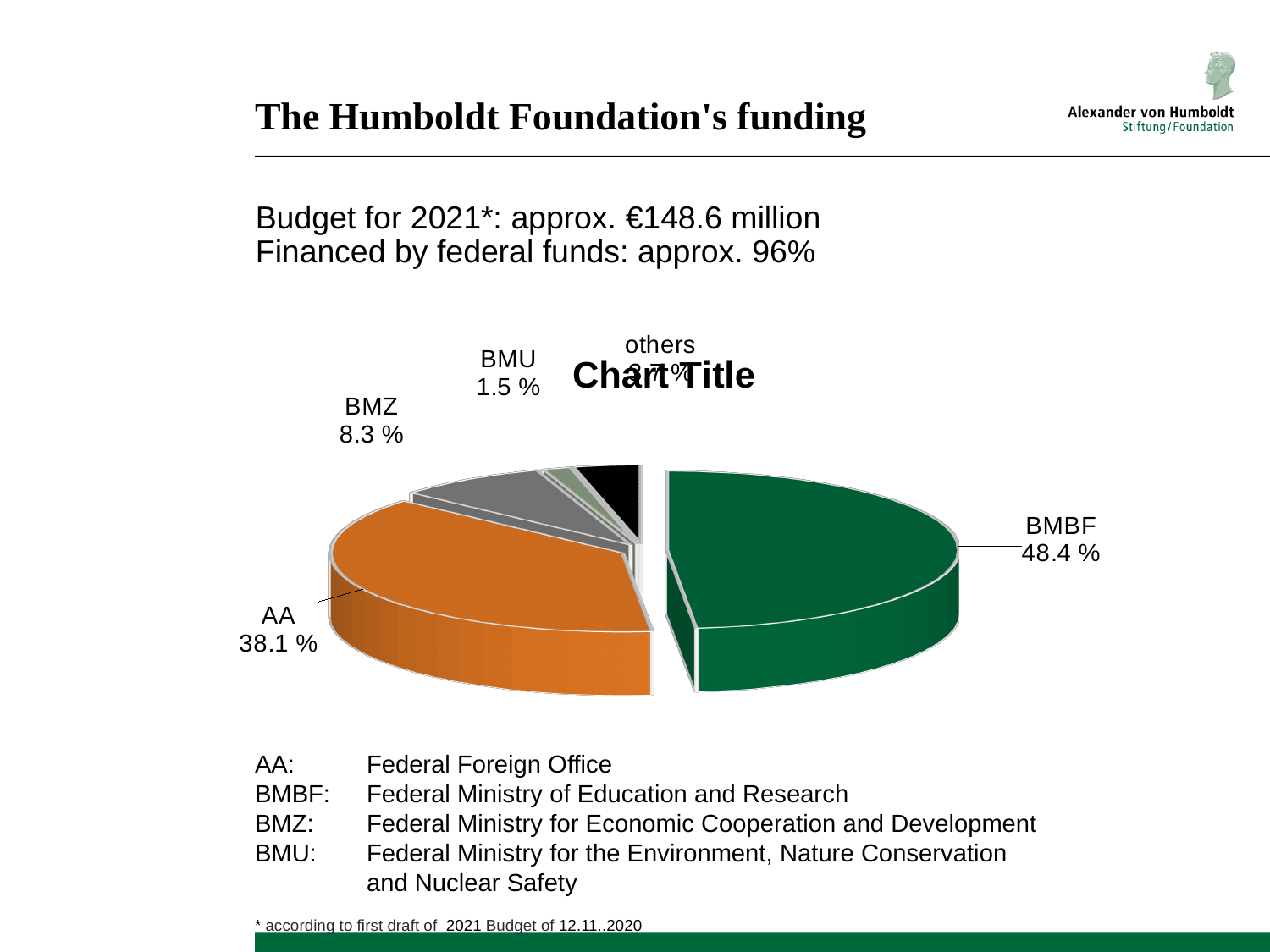

# The Humboldt Foundation's funding
Budget for 2021*: approx. €148.6 million
Financed by federal funds: approx. 96%

[unsupported chart]

AA:	Federal Foreign Office
BMBF:	Federal Ministry of Education and Research
BMZ:	Federal Ministry for Economic Cooperation and Development
BMU: 	Federal Ministry for the Environment, Nature Conservation
 	and Nuclear Safety
* according to first draft of  2021 Budget of 12.11..2020